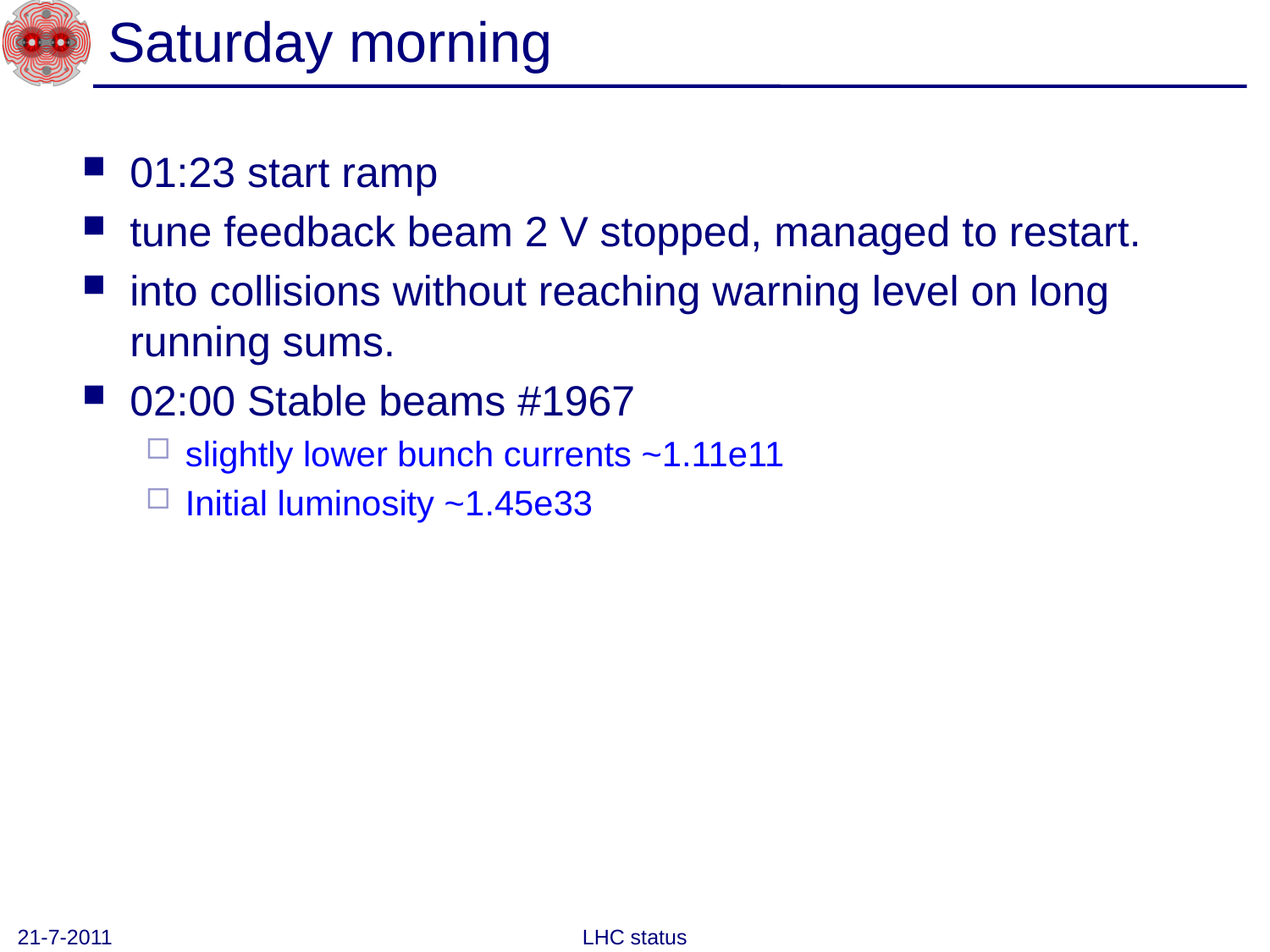

# Saturday morning
01:23 start ramp
tune feedback beam 2 V stopped, managed to restart.
into collisions without reaching warning level on long running sums.
02:00 Stable beams #1967
slightly lower bunch currents ~1.11e11
Initial luminosity ~1.45e33

21-7-2011
LHC status